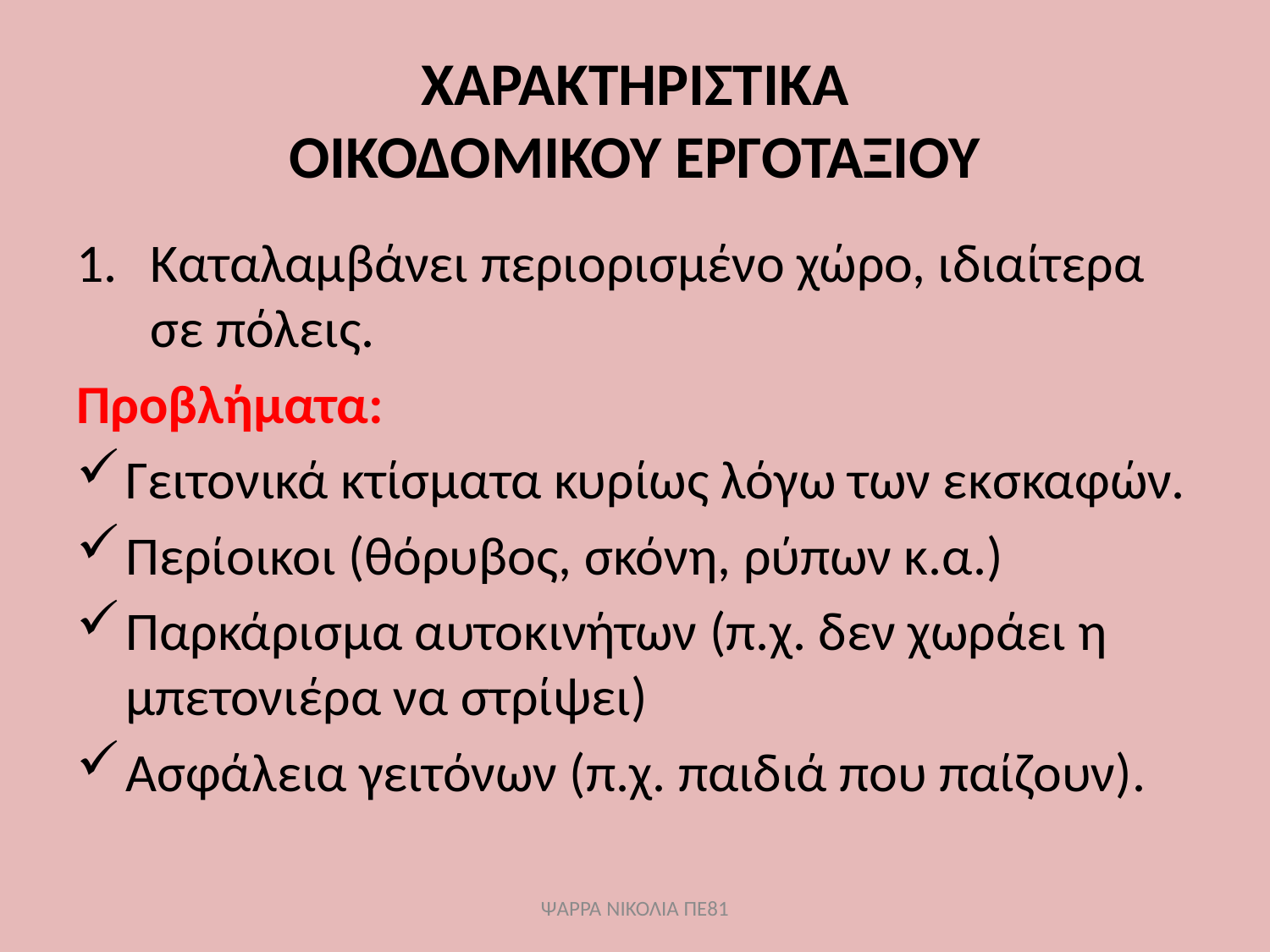

# ΧΑΡΑΚΤΗΡΙΣΤΙΚΑ ΟΙΚΟΔΟΜΙΚΟΥ ΕΡΓΟΤΑΞΙΟΥ
Καταλαμβάνει περιορισμένο χώρο, ιδιαίτερα σε πόλεις.
Προβλήματα:
Γειτονικά κτίσματα κυρίως λόγω των εκσκαφών.
Περίοικοι (θόρυβος, σκόνη, ρύπων κ.α.)
Παρκάρισμα αυτοκινήτων (π.χ. δεν χωράει η μπετονιέρα να στρίψει)
Ασφάλεια γειτόνων (π.χ. παιδιά που παίζουν).
ΨΑΡΡΑ ΝΙΚΟΛΙΑ ΠΕ81